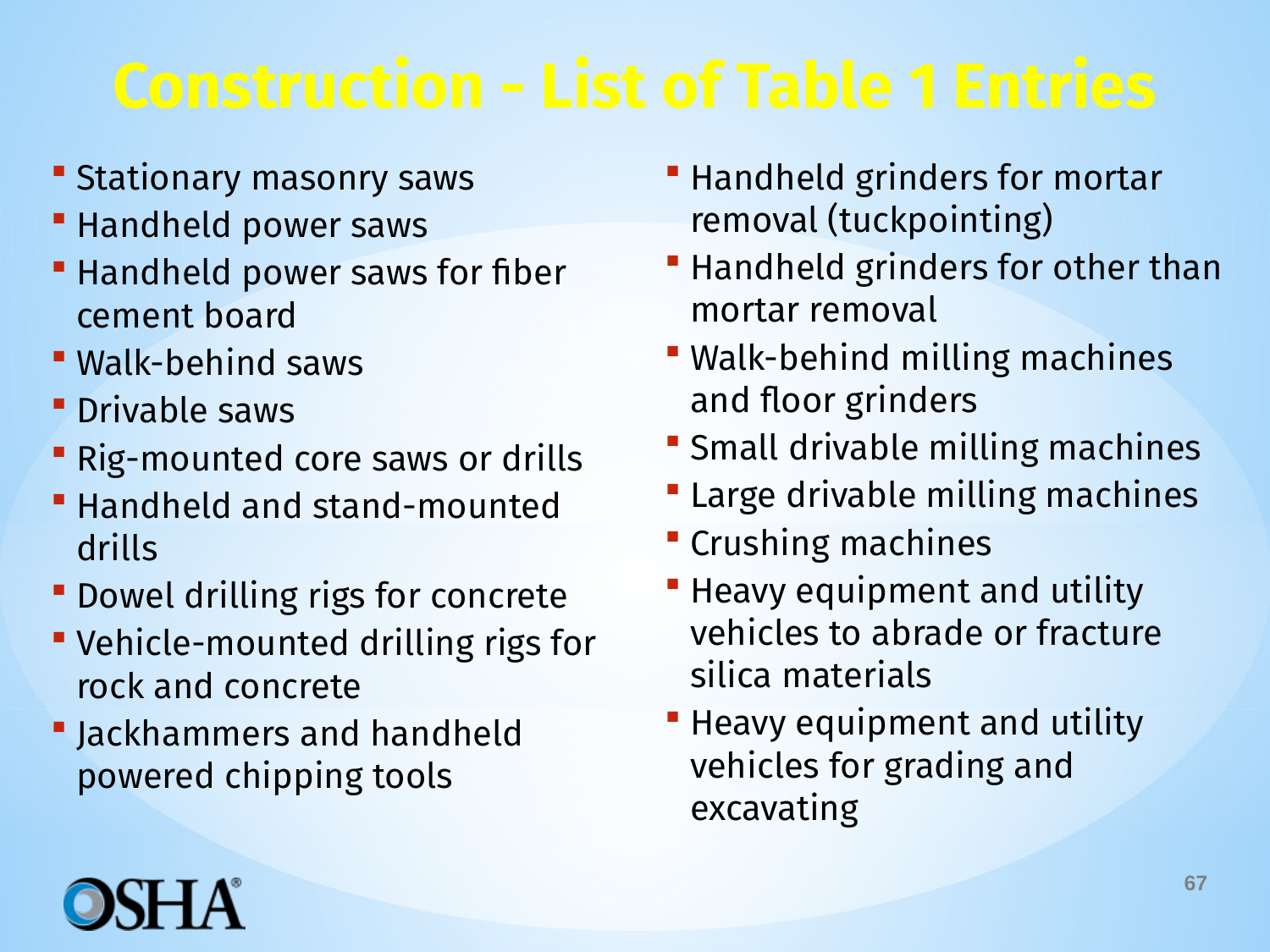

# Construction - List of Table 1 Entries
Stationary masonry saws
Handheld power saws
Handheld power saws for fiber cement board
Walk-behind saws
Drivable saws
Rig-mounted core saws or drills
Handheld and stand-mounted drills
Dowel drilling rigs for concrete
Vehicle-mounted drilling rigs for rock and concrete
Jackhammers and handheld powered chipping tools
Handheld grinders for mortar removal (tuckpointing)
Handheld grinders for other than mortar removal
Walk-behind milling machines and floor grinders
Small drivable milling machines
Large drivable milling machines
Crushing machines
Heavy equipment and utility vehicles to abrade or fracture silica materials
Heavy equipment and utility vehicles for grading and excavating

67